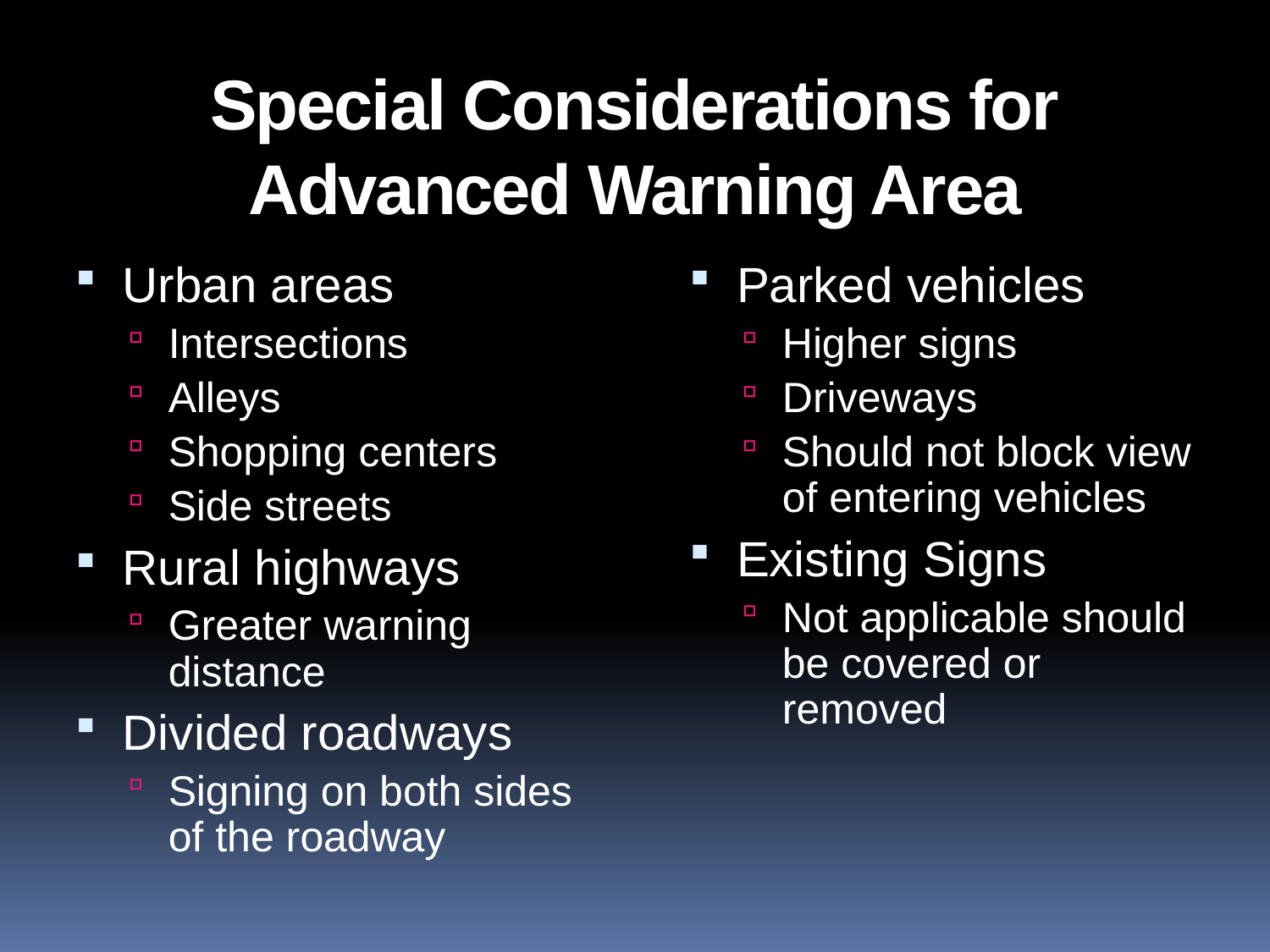

Special Considerations for
Advanced Warning Area
Urban areas
Intersections
Alleys
Shopping centers
Side streets
Rural highways
Greater warning distance
Divided roadways
Signing on both sides of the roadway

Parked vehicles
Higher signs
Driveways
Should not block view of entering vehicles
Existing Signs
Not applicable should be covered or removed